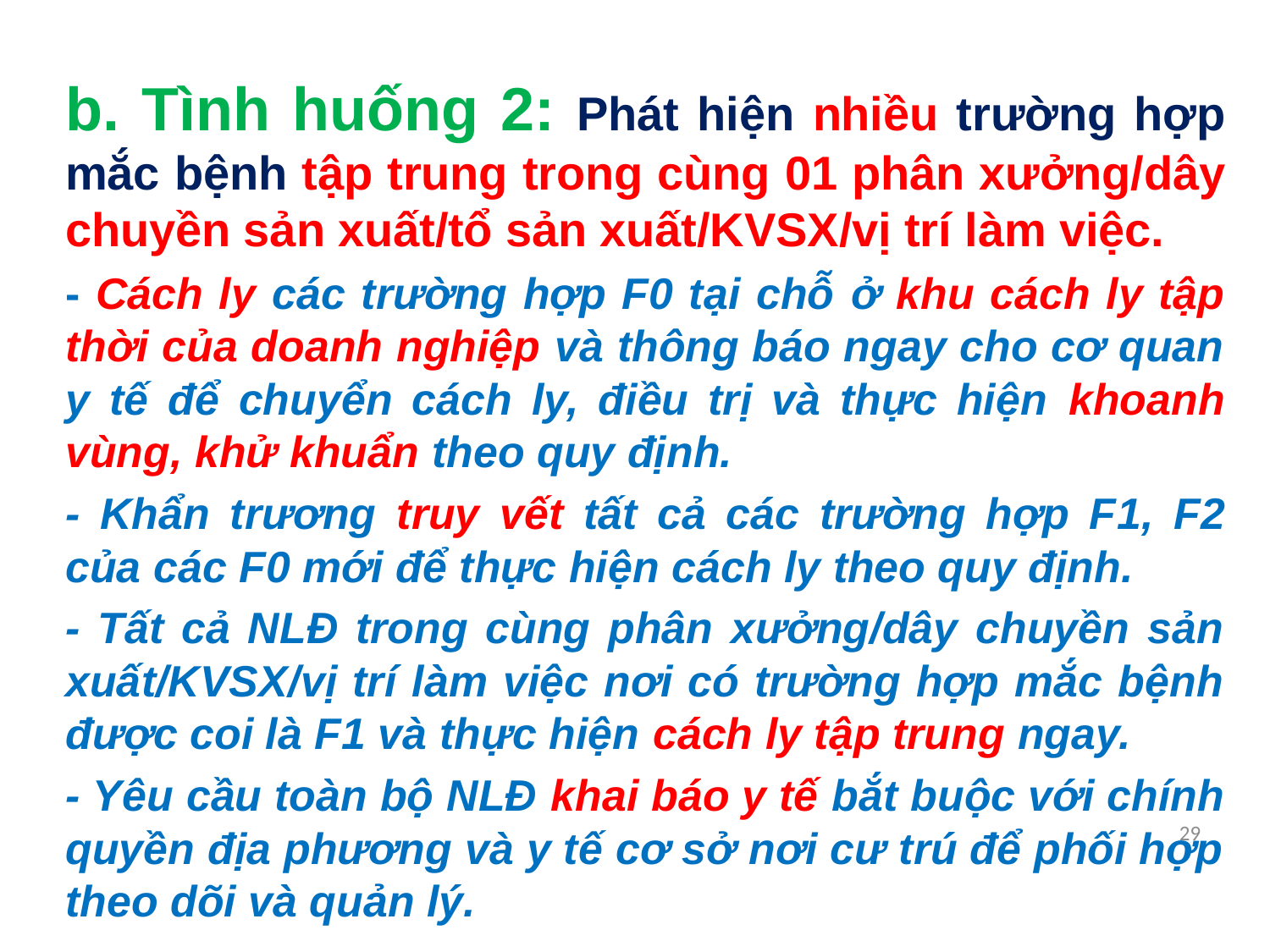

b. Tình huống 2: Phát hiện nhiều trường hợp mắc bệnh tập trung trong cùng 01 phân xưởng/dây chuyền sản xuất/tổ sản xuất/KVSX/vị trí làm việc.
- Cách ly các trường hợp F0 tại chỗ ở khu cách ly tập thời của doanh nghiệp và thông báo ngay cho cơ quan y tế để chuyển cách ly, điều trị và thực hiện khoanh vùng, khử khuẩn theo quy định.
- Khẩn trương truy vết tất cả các trường hợp F1, F2 của các F0 mới để thực hiện cách ly theo quy định.
- Tất cả NLĐ trong cùng phân xưởng/dây chuyền sản xuất/KVSX/vị trí làm việc nơi có trường hợp mắc bệnh được coi là F1 và thực hiện cách ly tập trung ngay.
- Yêu cầu toàn bộ NLĐ khai báo y tế bắt buộc với chính quyền địa phương và y tế cơ sở nơi cư trú để phối hợp theo dõi và quản lý.
29